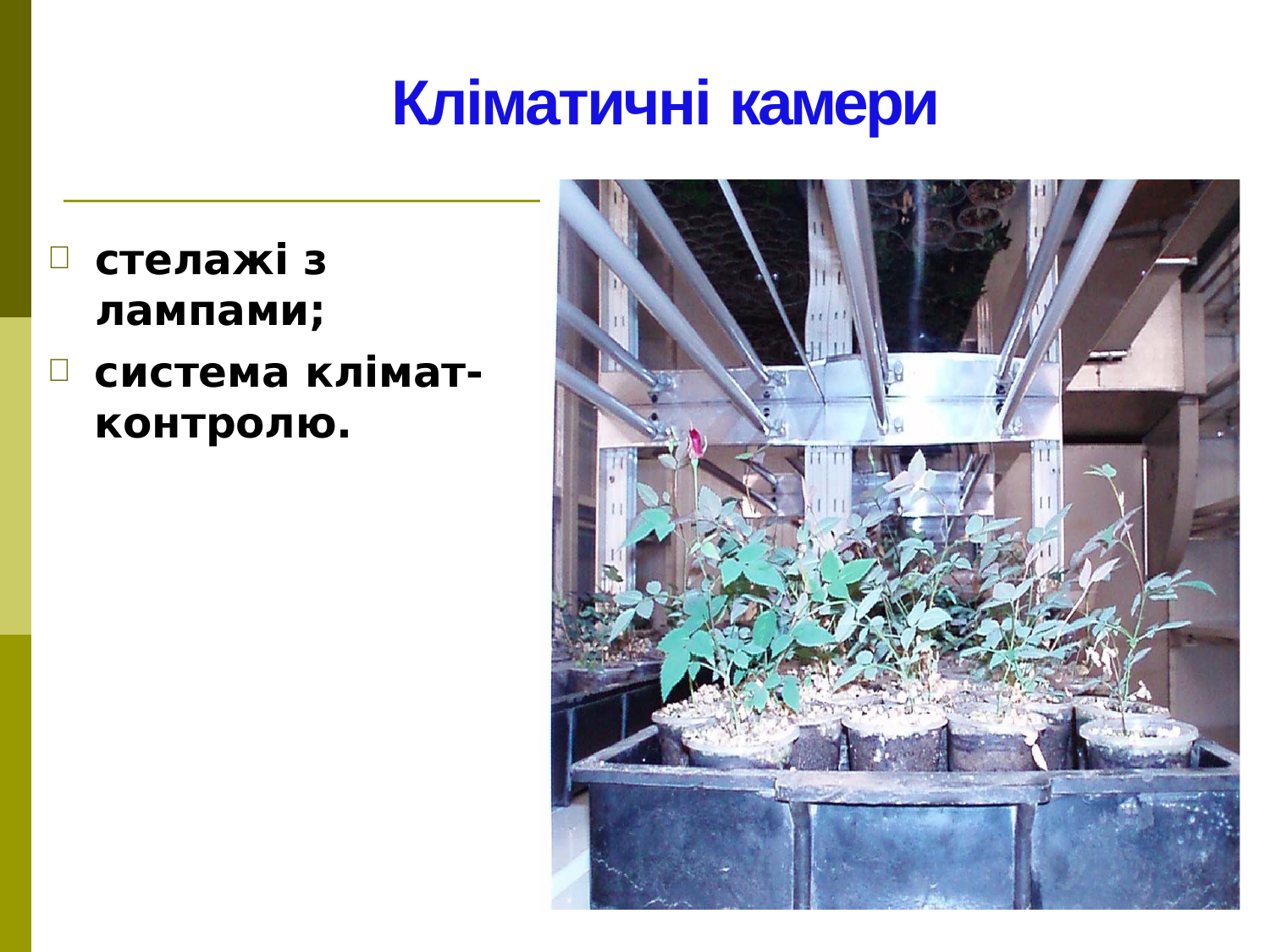

Кліматичні камери

стелажі з лампами;
система клімат-  контролю.